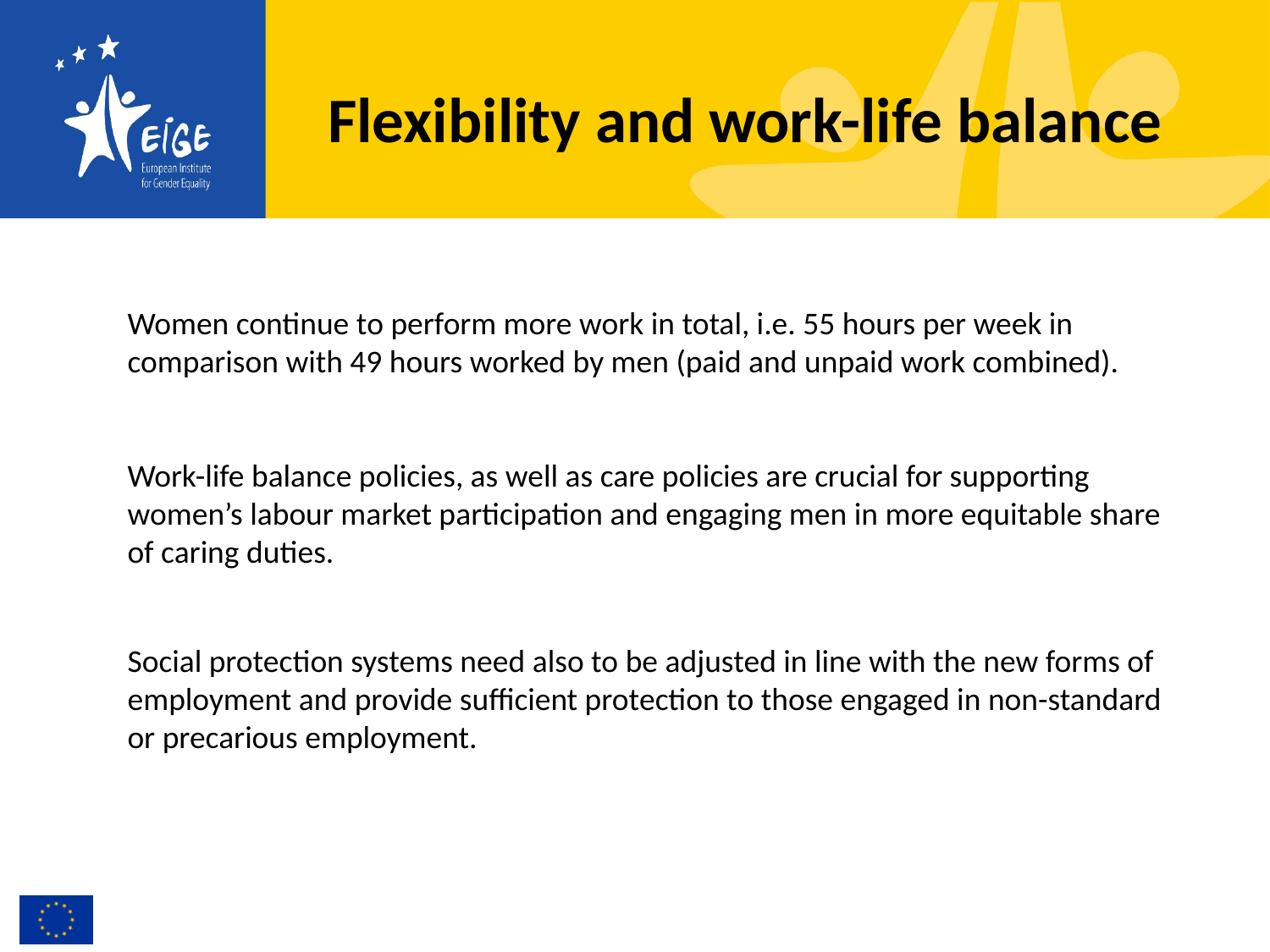

# Flexibility and work-life balance
Women continue to perform more work in total, i.e. 55 hours per week in comparison with 49 hours worked by men (paid and unpaid work combined).

Work-life balance policies, as well as care policies are crucial for supporting women’s labour market participation and engaging men in more equitable share of caring duties.

Social protection systems need also to be adjusted in line with the new forms of employment and provide sufficient protection to those engaged in non-standard or precarious employment.